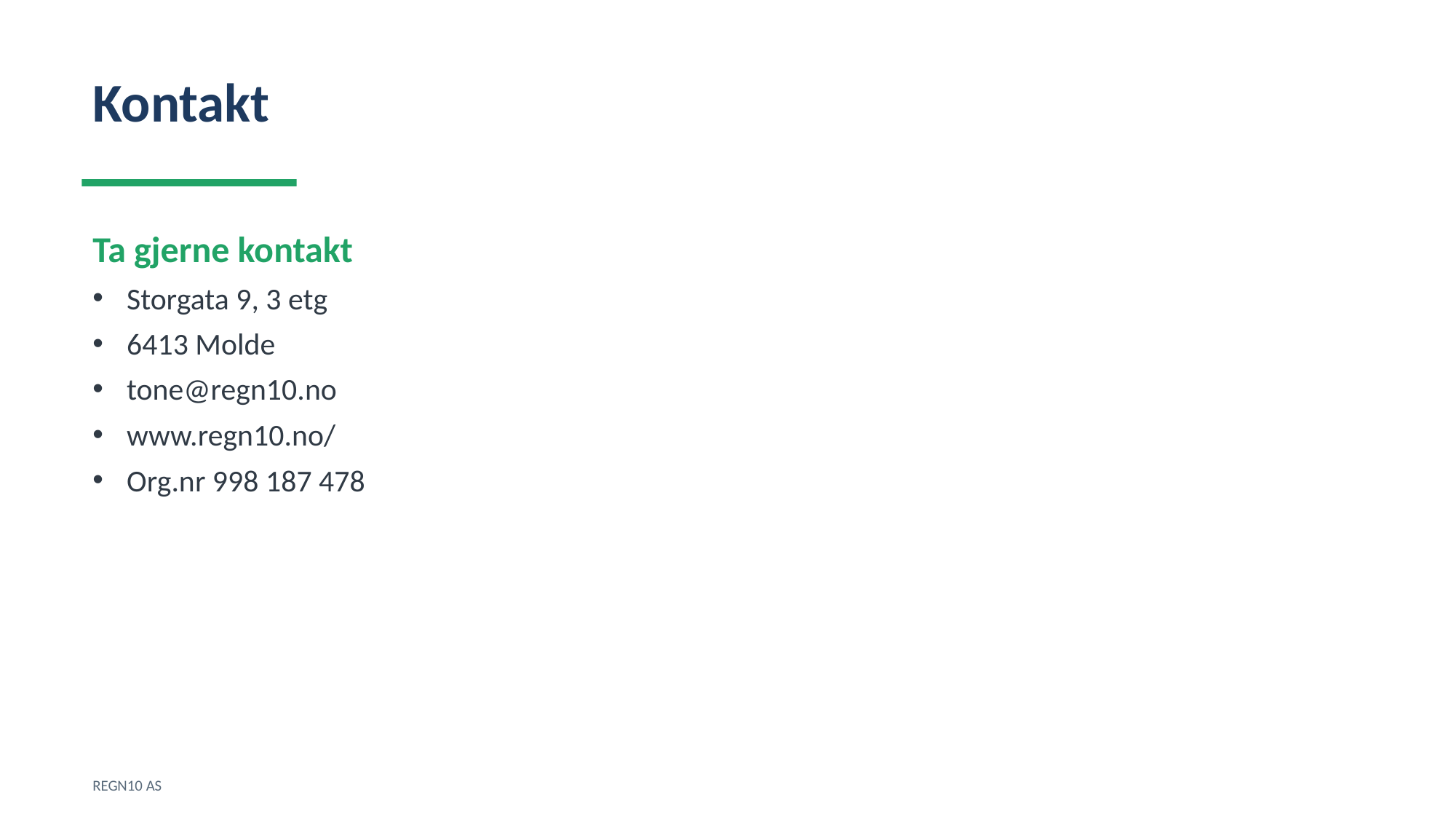

Kontakt

Ta gjerne kontakt
Storgata 9, 3 etg
6413 Molde
tone@regn10.no
www.regn10.no/
Org.nr 998 187 478
REGN10 AS